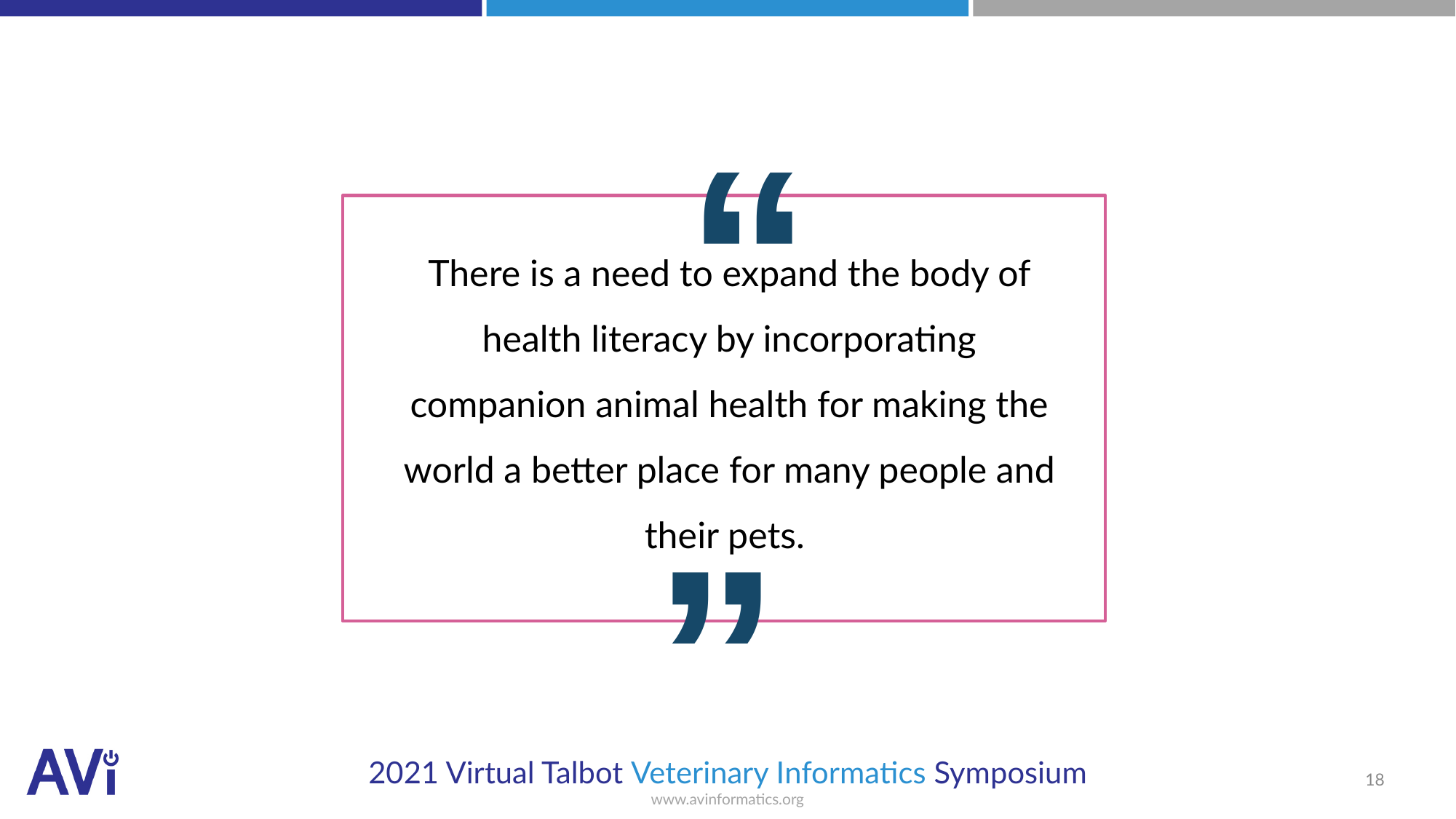

“
There is a need to expand the body of health literacy by incorporating companion animal health for making the world a better place for many people and their pets.
“
18